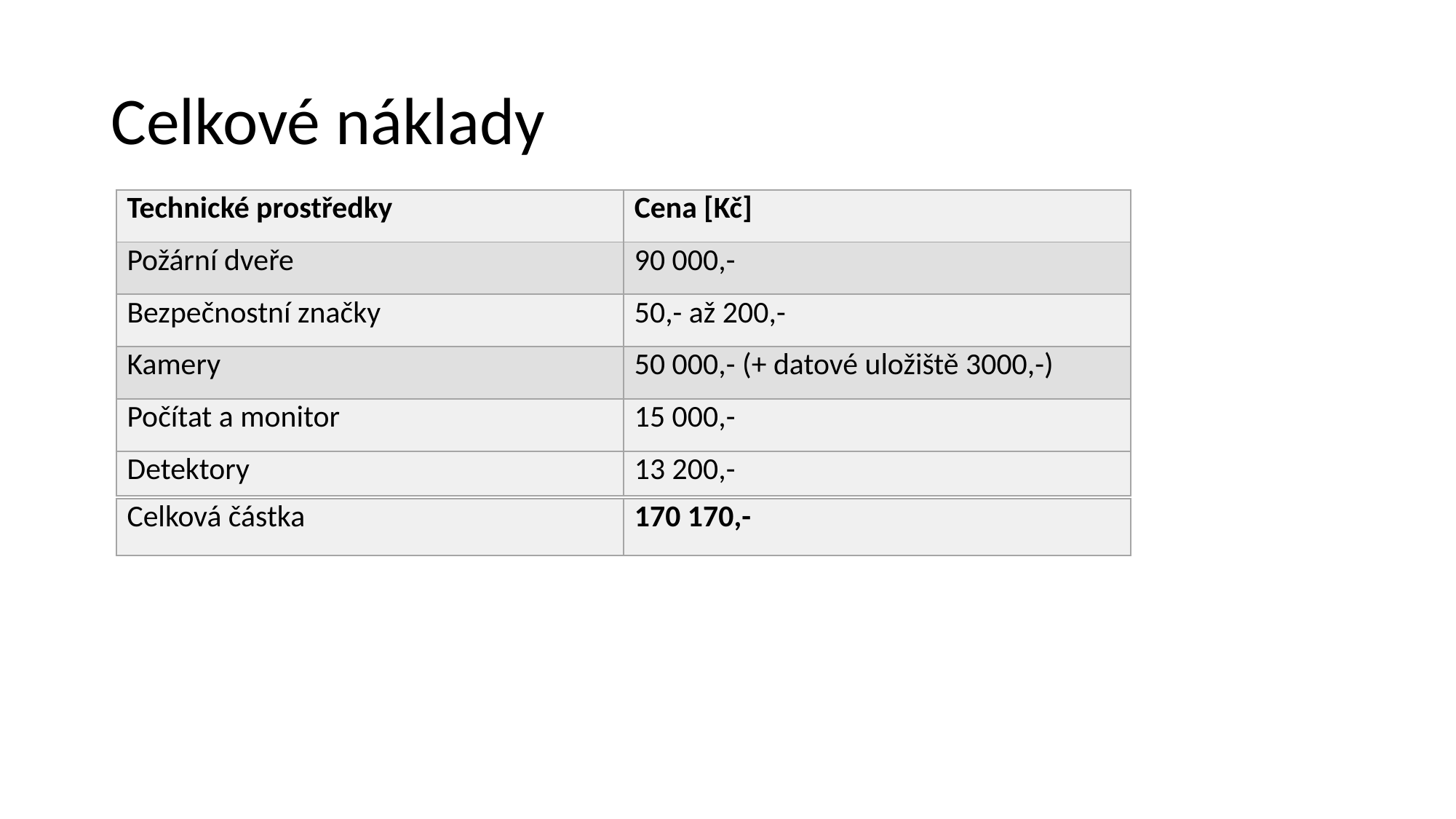

# Celkové náklady
| Technické prostředky | Cena [Kč] |
| --- | --- |
| Požární dveře | 90 000,- |
| Bezpečnostní značky | 50,- až 200,- |
| Kamery | 50 000,- (+ datové uložiště 3000,-) |
| Počítat a monitor | 15 000,- |
| Detektory | 13 200,- |
| --- | --- |
| Celková částka | 170 170,- |
| --- | --- |